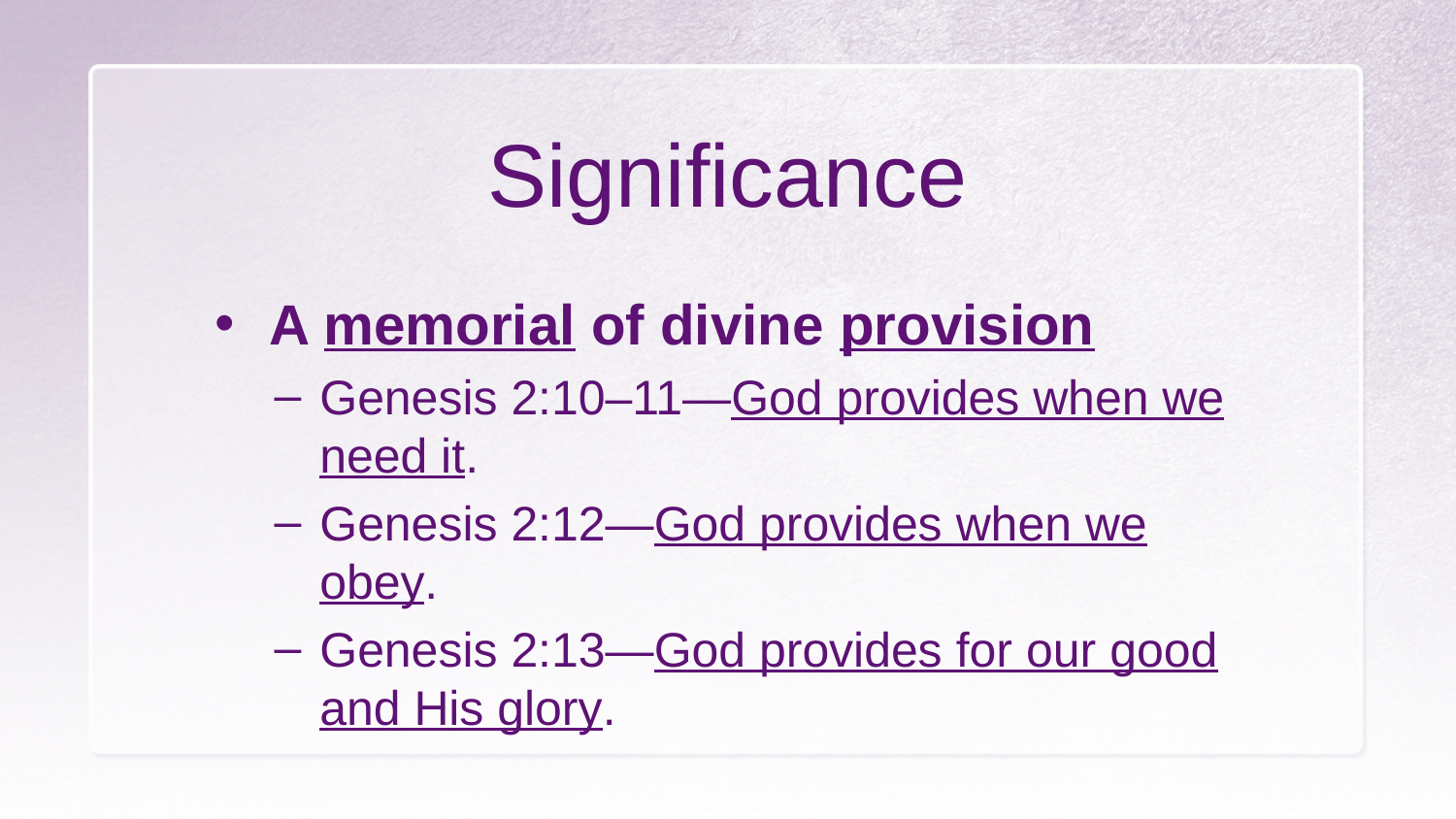

# Significance
A memorial of divine provision
Genesis 2:10–11—God provides when we need it.
Genesis 2:12—God provides when we obey.
Genesis 2:13—God provides for our good and His glory.